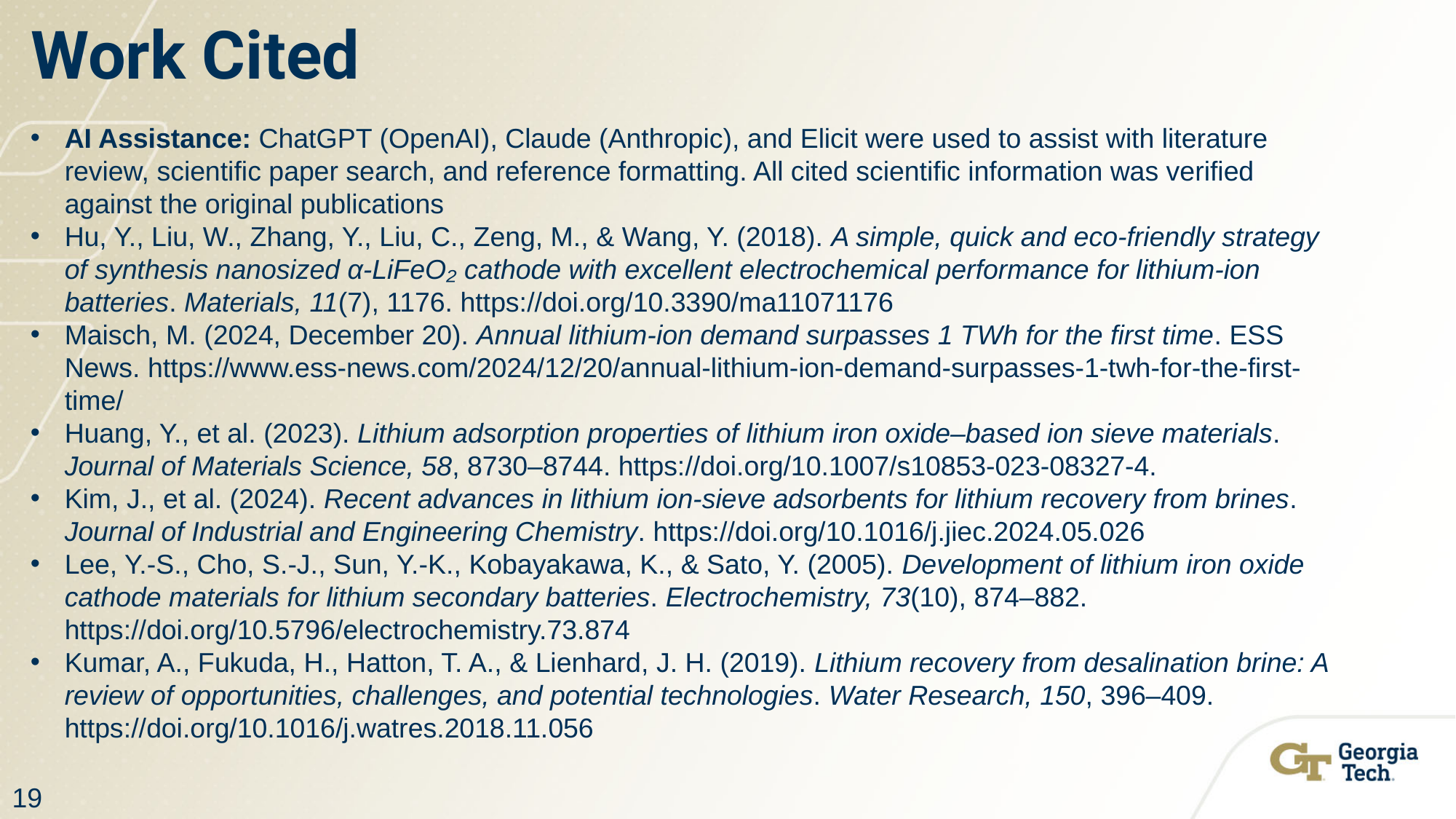

# Work Cited
AI Assistance: ChatGPT (OpenAI), Claude (Anthropic), and Elicit were used to assist with literature review, scientific paper search, and reference formatting. All cited scientific information was verified against the original publications
Hu, Y., Liu, W., Zhang, Y., Liu, C., Zeng, M., & Wang, Y. (2018). A simple, quick and eco-friendly strategy of synthesis nanosized α-LiFeO₂ cathode with excellent electrochemical performance for lithium-ion batteries. Materials, 11(7), 1176. https://doi.org/10.3390/ma11071176
Maisch, M. (2024, December 20). Annual lithium-ion demand surpasses 1 TWh for the first time. ESS News. https://www.ess-news.com/2024/12/20/annual-lithium-ion-demand-surpasses-1-twh-for-the-first-time/
Huang, Y., et al. (2023). Lithium adsorption properties of lithium iron oxide–based ion sieve materials. Journal of Materials Science, 58, 8730–8744. https://doi.org/10.1007/s10853-023-08327-4.
Kim, J., et al. (2024). Recent advances in lithium ion-sieve adsorbents for lithium recovery from brines. Journal of Industrial and Engineering Chemistry. https://doi.org/10.1016/j.jiec.2024.05.026
Lee, Y.-S., Cho, S.-J., Sun, Y.-K., Kobayakawa, K., & Sato, Y. (2005). Development of lithium iron oxide cathode materials for lithium secondary batteries. Electrochemistry, 73(10), 874–882. https://doi.org/10.5796/electrochemistry.73.874
Kumar, A., Fukuda, H., Hatton, T. A., & Lienhard, J. H. (2019). Lithium recovery from desalination brine: A review of opportunities, challenges, and potential technologies. Water Research, 150, 396–409. https://doi.org/10.1016/j.watres.2018.11.056

19